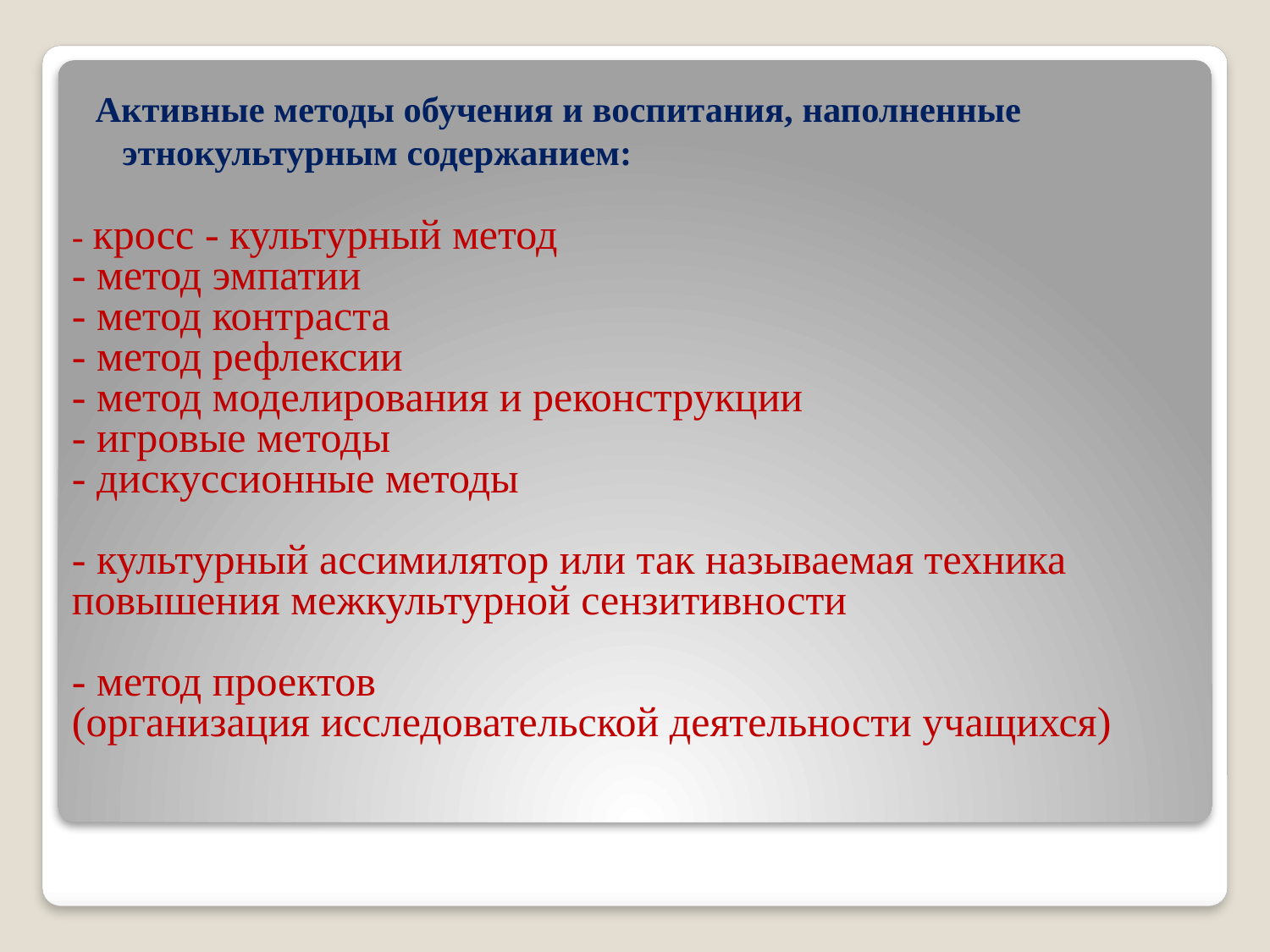

Активные методы обучения и воспитания, наполненные этнокультурным содержанием:
# - кросс - культурный метод - метод эмпатии - метод контраста - метод рефлексии - метод моделирования и реконструкции - игровые методы - дискуссионные методы - культурный ассимилятор или так называемая техника повышения межкультурной сензитивности - метод проектов (организация исследовательской деятельности учащихся)